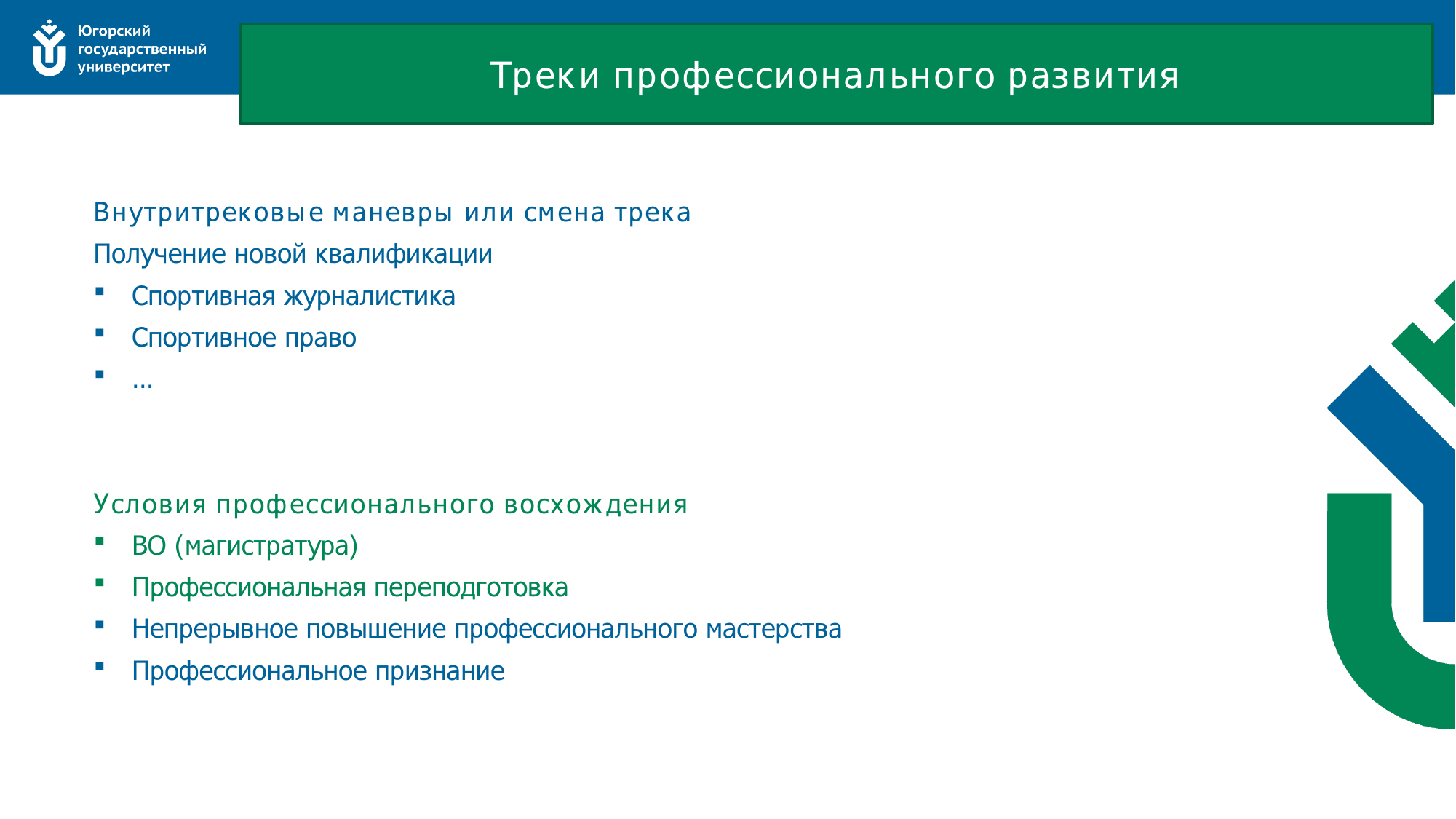

Треки профессионального развития
Внутритрековые маневры или смена трека
Получение новой квалификации
Спортивная журналистика
Спортивное право
…

Условия профессионального восхождения
ВО (магистратура)
Профессиональная переподготовка
Непрерывное повышение профессионального мастерства
Профессиональное признание